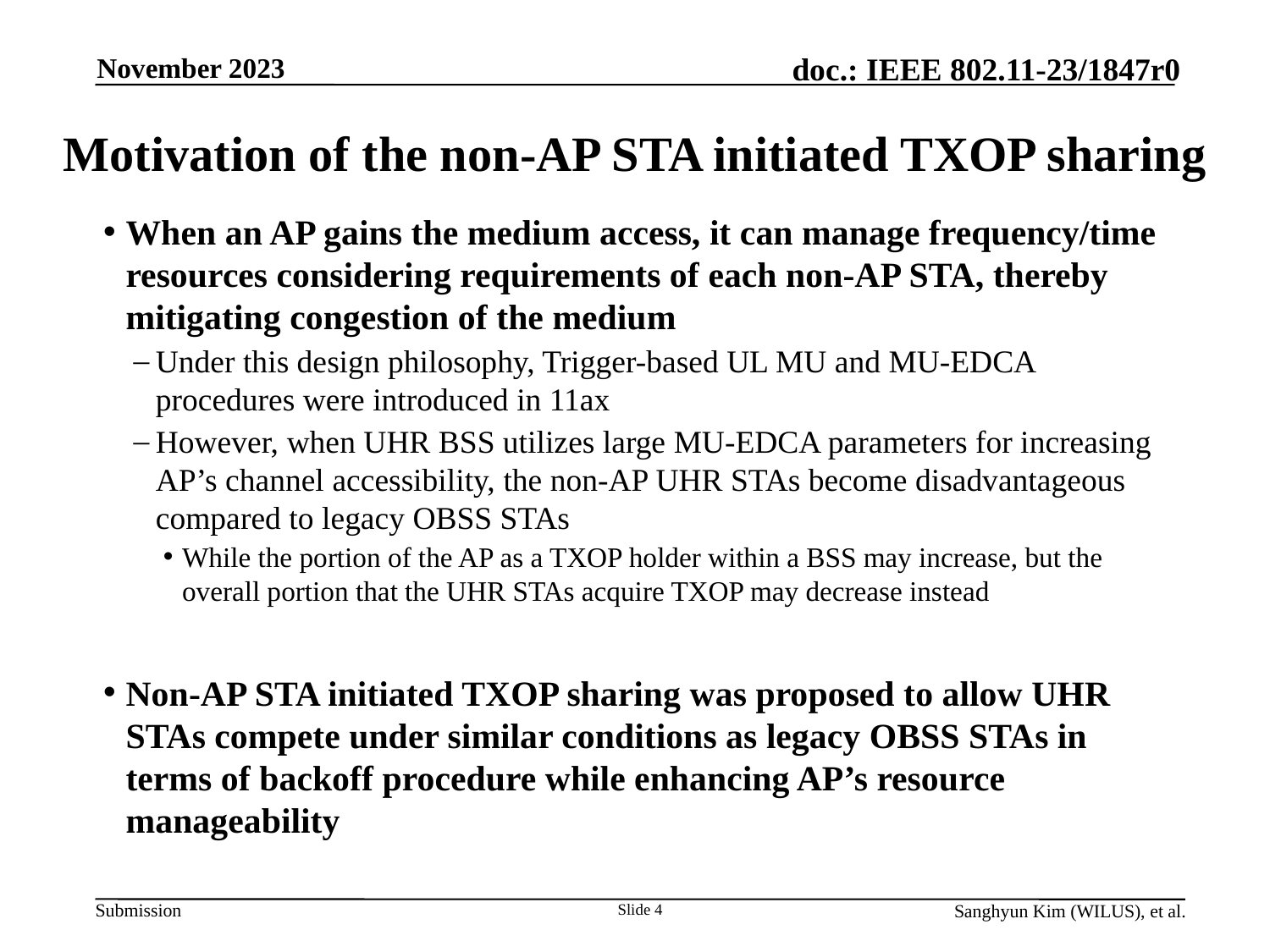

November 2023
# Motivation of the non-AP STA initiated TXOP sharing
When an AP gains the medium access, it can manage frequency/time resources considering requirements of each non-AP STA, thereby mitigating congestion of the medium
Under this design philosophy, Trigger-based UL MU and MU-EDCA procedures were introduced in 11ax
However, when UHR BSS utilizes large MU-EDCA parameters for increasing AP’s channel accessibility, the non-AP UHR STAs become disadvantageous compared to legacy OBSS STAs
While the portion of the AP as a TXOP holder within a BSS may increase, but the overall portion that the UHR STAs acquire TXOP may decrease instead

Non-AP STA initiated TXOP sharing was proposed to allow UHR STAs compete under similar conditions as legacy OBSS STAs in terms of backoff procedure while enhancing AP’s resource manageability

Slide 4
Sanghyun Kim (WILUS), et al.